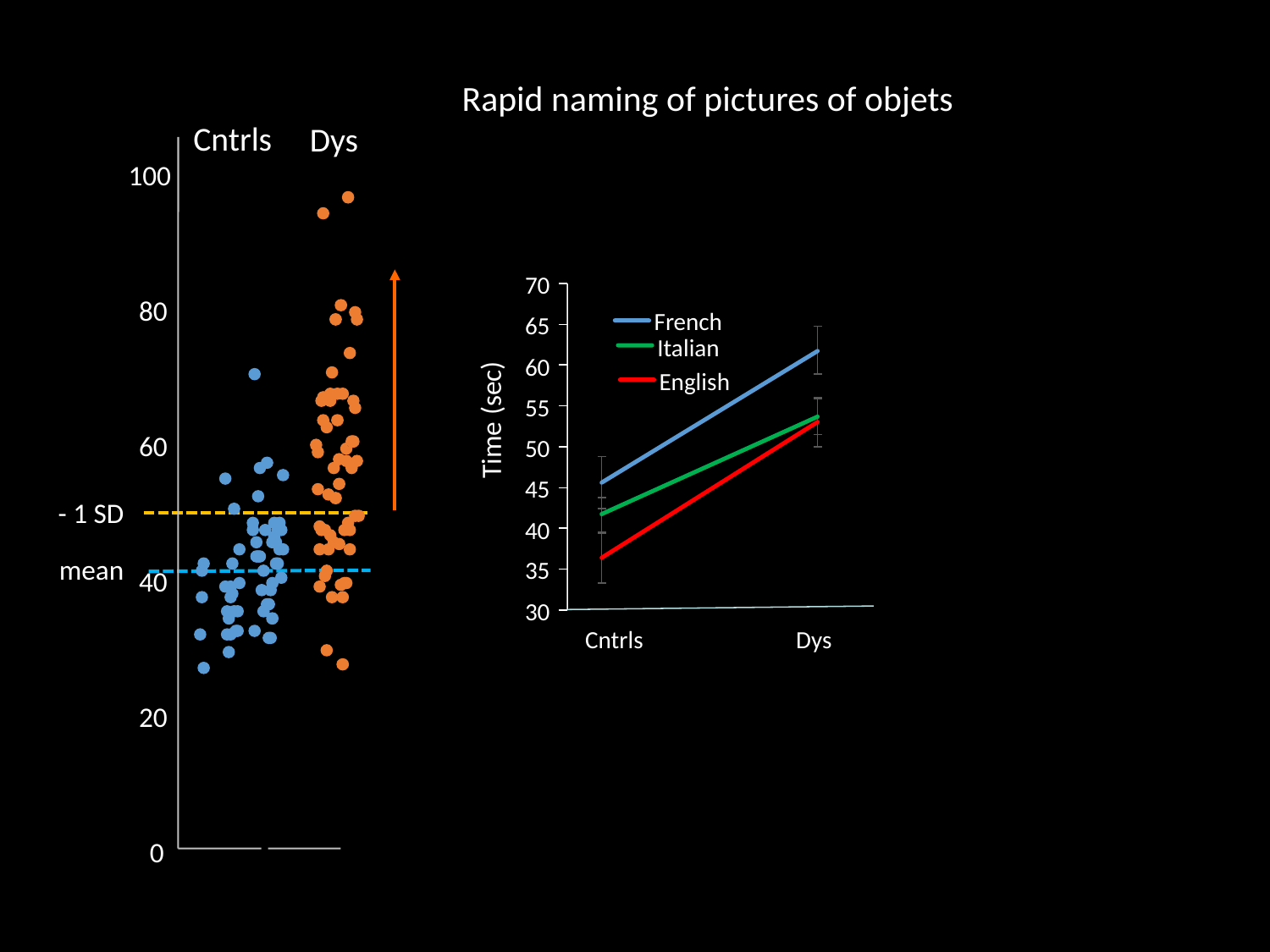

Rapid naming of pictures of objets
Cntrls
Dys

100

70

French
65

Italian

60
English

55
Time (sec)

50

45

40

35
30
Cntrls
Dys
80

60

- 1 SD

mean

40

20
0